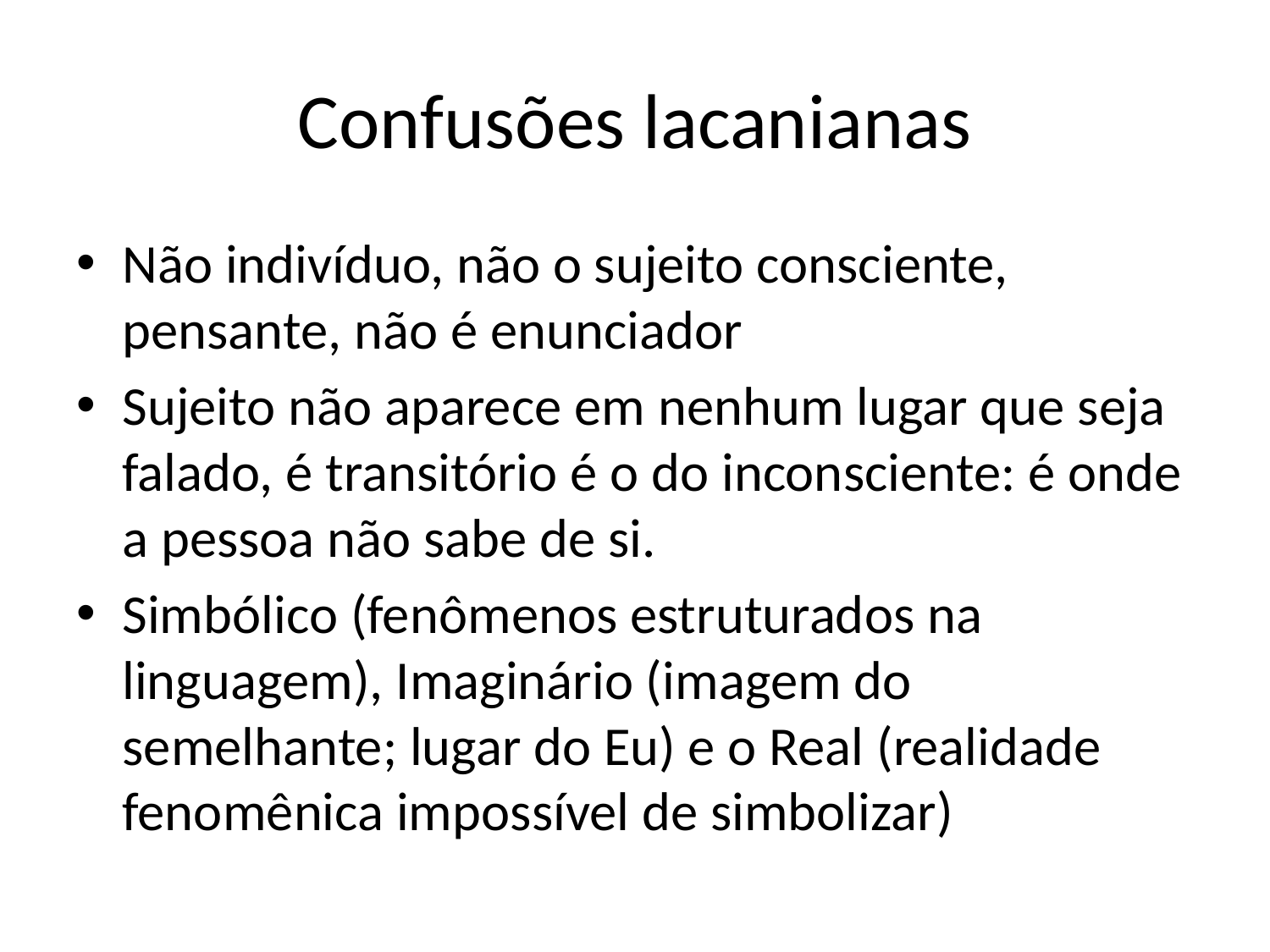

# Confusões lacanianas
Não indivíduo, não o sujeito consciente, pensante, não é enunciador
Sujeito não aparece em nenhum lugar que seja falado, é transitório é o do inconsciente: é onde a pessoa não sabe de si.
Simbólico (fenômenos estruturados na linguagem), Imaginário (imagem do semelhante; lugar do Eu) e o Real (realidade fenomênica impossível de simbolizar)